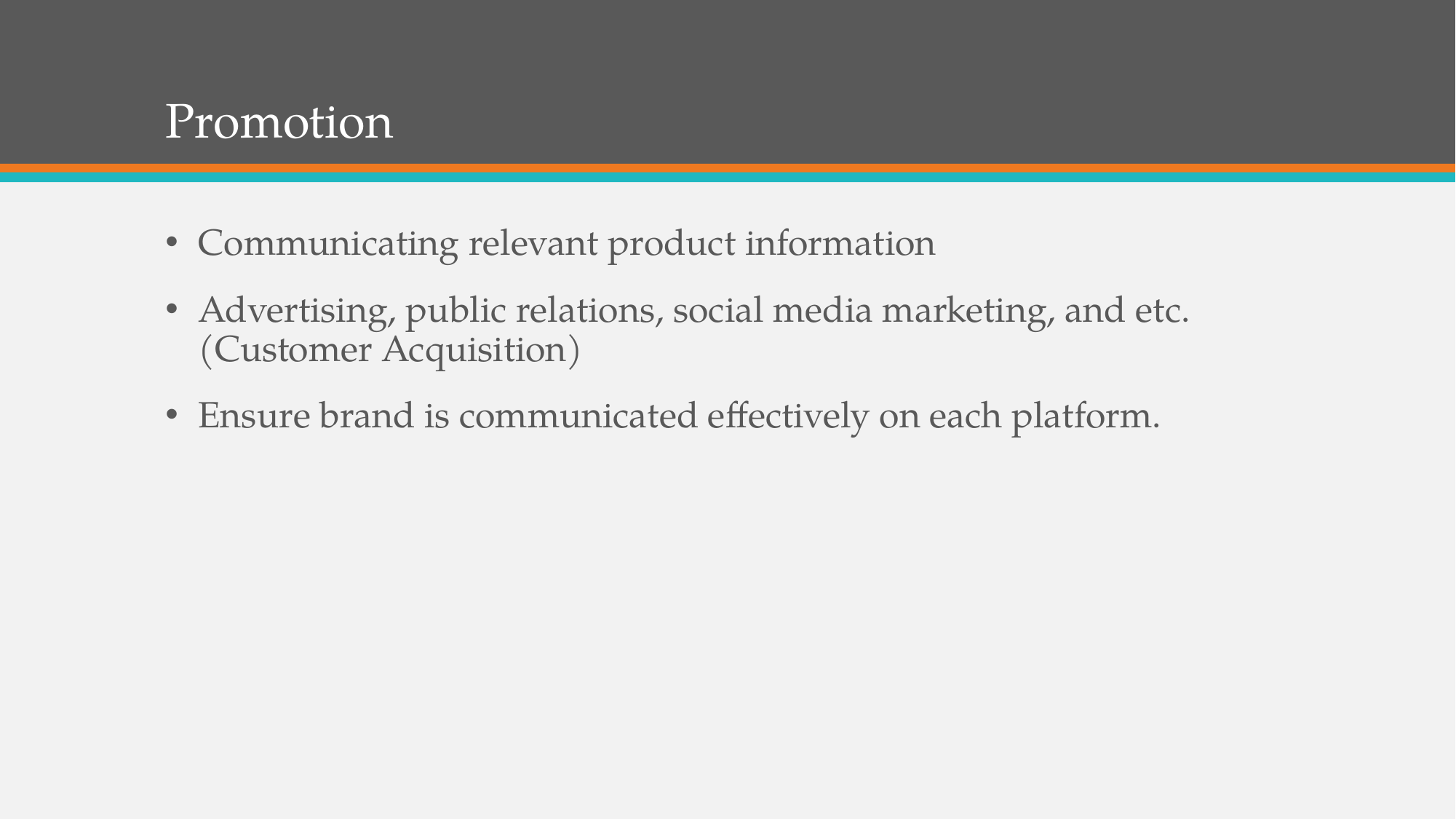

# Promotion
Communicating relevant product information
Advertising, public relations, social media marketing, and etc. (Customer Acquisition)
Ensure brand is communicated effectively on each platform.